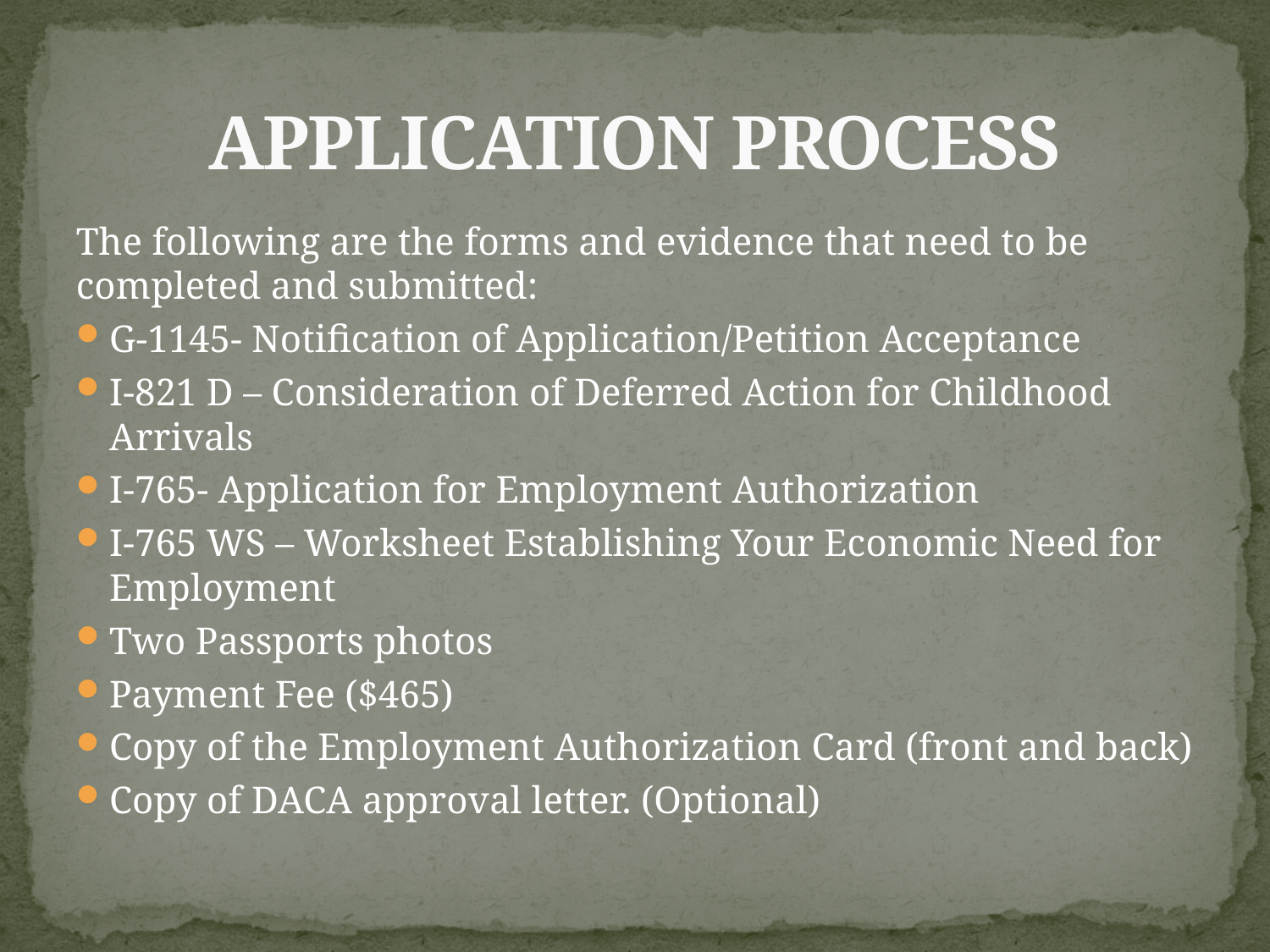

# APPLICATION PROCESS
The following are the forms and evidence that need to be completed and submitted:
G-1145- Notification of Application/Petition Acceptance
I-821 D – Consideration of Deferred Action for Childhood Arrivals
I-765- Application for Employment Authorization
I-765 WS – Worksheet Establishing Your Economic Need for Employment
Two Passports photos
Payment Fee ($465)
Copy of the Employment Authorization Card (front and back)
Copy of DACA approval letter. (Optional)